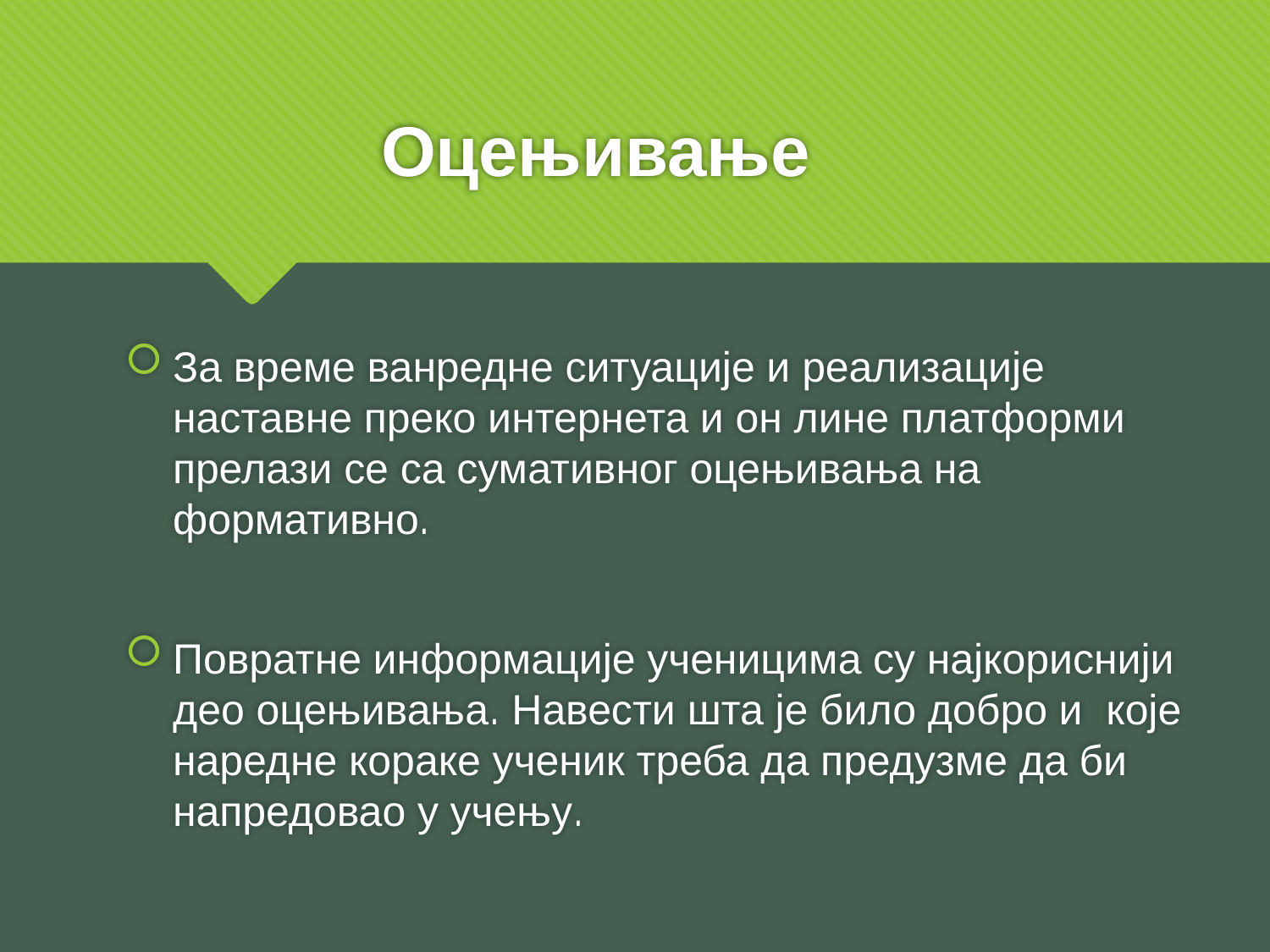

# Оцењивање
За време ванредне ситуације и реализације наставне преко интернета и он лине платформи прелази се са сумативног оцењивања на формативно.

Повратне информације ученицима су најкориснији део оцењивања. Навести шта је било добро и  које наредне кораке ученик треба да предузме да би напредовао у учењу.